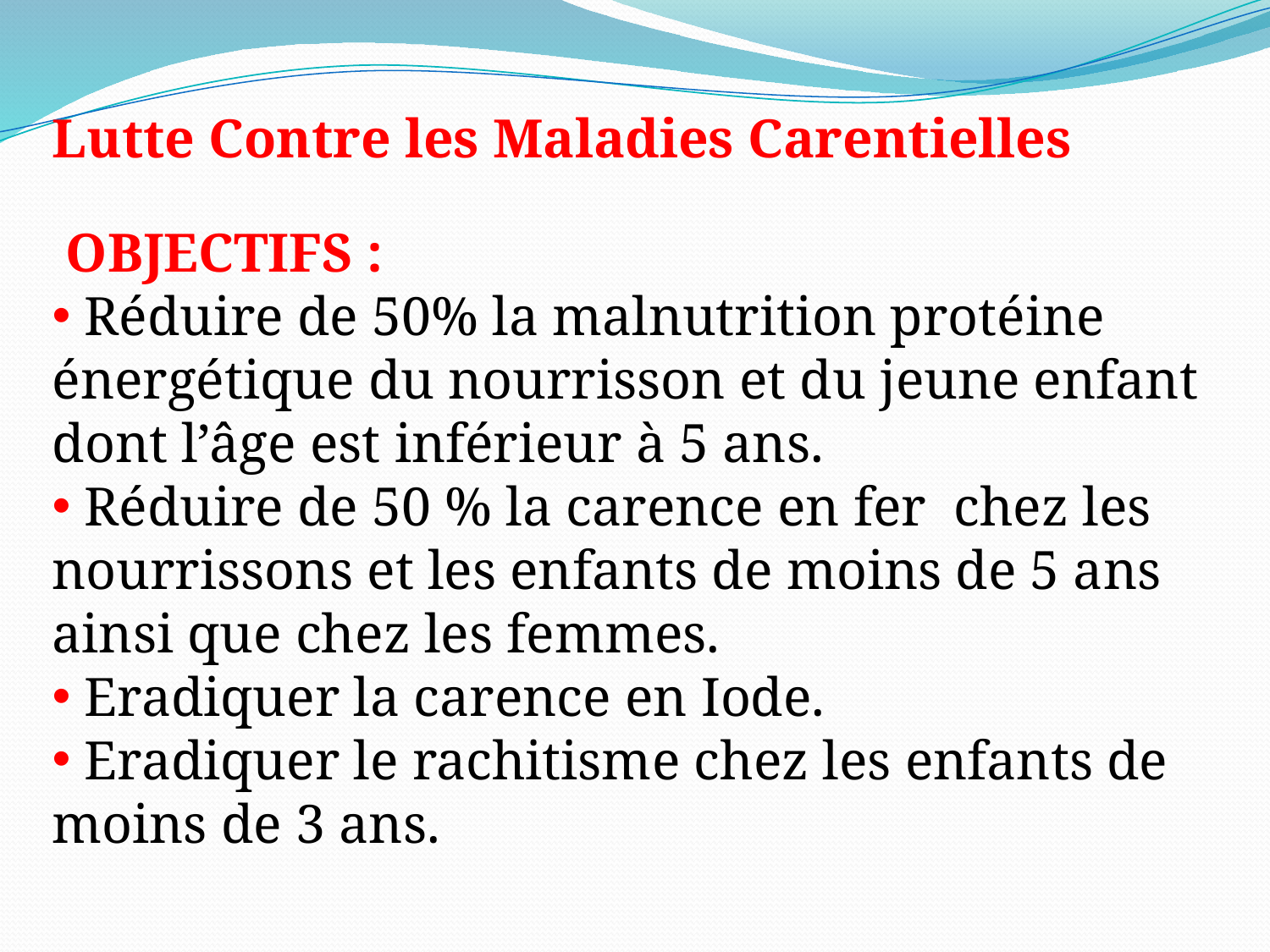

Lutte Contre les Maladies Carentielles

 OBJECTIFS :
 Réduire de 50% la malnutrition protéine énergétique du nourrisson et du jeune enfant dont l’âge est inférieur à 5 ans.
 Réduire de 50 % la carence en fer  chez les nourrissons et les enfants de moins de 5 ans ainsi que chez les femmes.
 Eradiquer la carence en Iode.
 Eradiquer le rachitisme chez les enfants de moins de 3 ans.